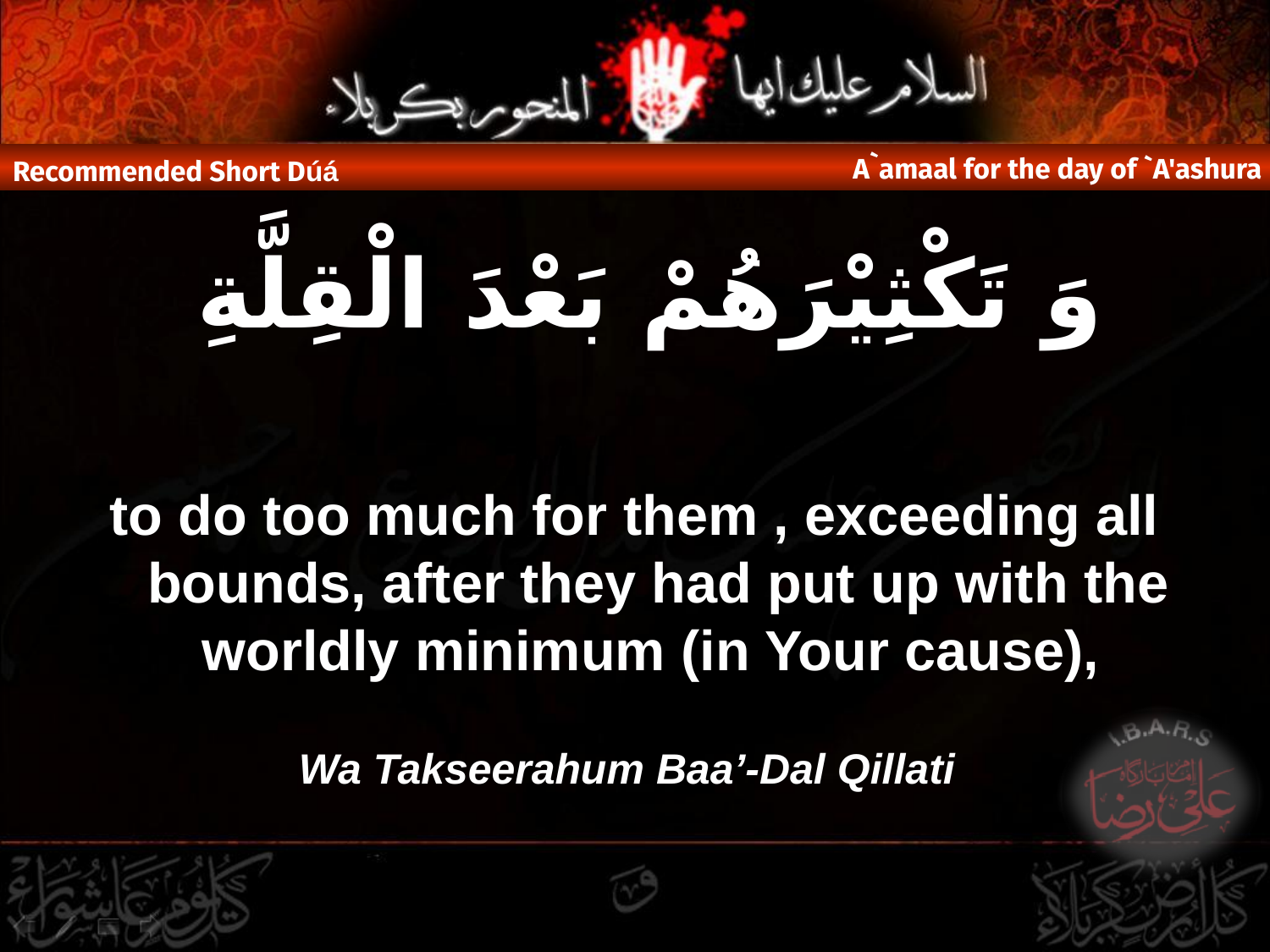

A`amaal for the day of `A'ashura
Recommended Short Dúá
وَ تَكْثِيْرَهُمْ بَعْدَ الْقِلَّةِ
to do too much for them , exceeding all bounds, after they had put up with the worldly minimum (in Your cause),
Wa Takseerahum Baa’-Dal Qillati